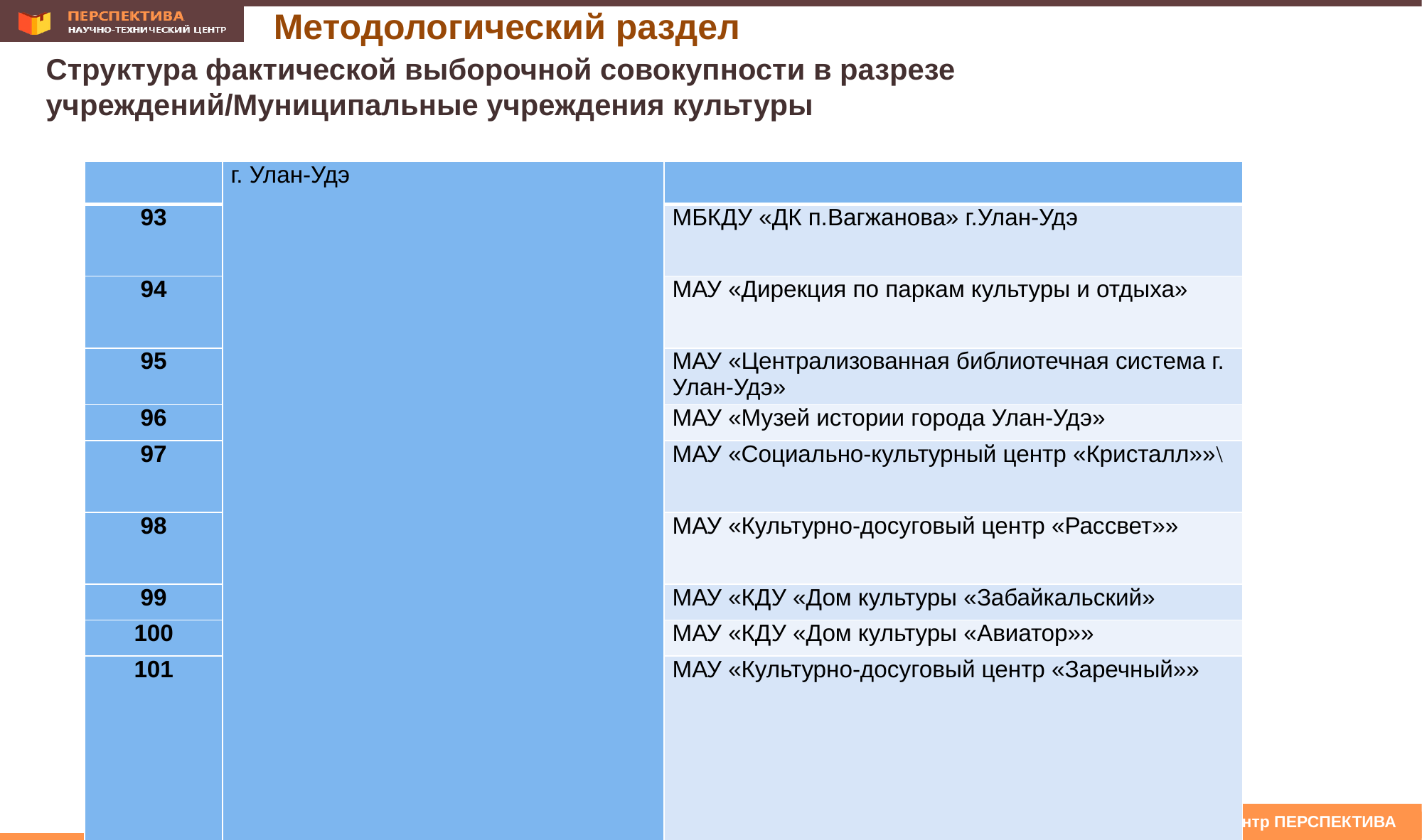

Методологический раздел
Структура фактической выборочной совокупности в разрезе учреждений/Муниципальные учреждения культуры

|  | г. Улан-Удэ |  |
| --- | --- | --- |
| 93 |  | МБКДУ «ДК п.Вагжанова» г.Улан-Удэ |
| 94 |  | МАУ «Дирекция по паркам культуры и отдыха» |
| 95 |  | МАУ «Централизованная библиотечная система г. Улан-Удэ» |
| 96 |  | МАУ «Музей истории города Улан-Удэ» |
| 97 |  | МАУ «Социально-культурный центр «Кристалл»»\ |
| 98 |  | МАУ «Культурно-досуговый центр «Рассвет»» |
| 99 |  | МАУ «КДУ «Дом культуры «Забайкальский» |
| 100 |  | МАУ «КДУ «Дом культуры «Авиатор»» |
| 101 |  | МАУ «Культурно-досуговый центр «Заречный»» |
© 2017 Научно-технический центр ПЕРСПЕКТИВА